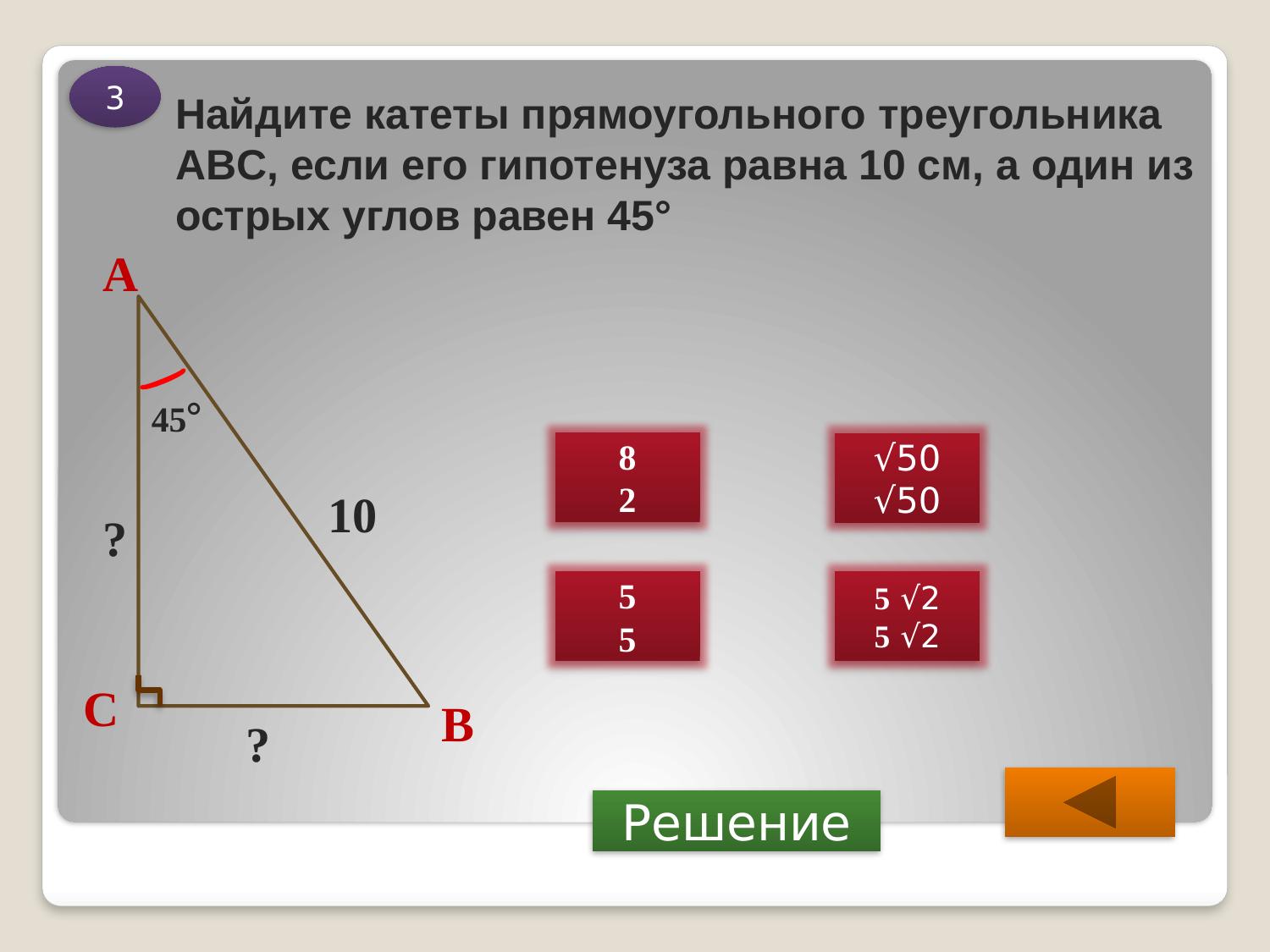

3
# Найдите катеты прямоугольного треугольника ABC, если его гипотенуза равна 10 см, а один из острых углов равен 45°
А

45°
8
2
√50
√50
10
?
5
5
5 √2
5 √2
С
В
?

Решение